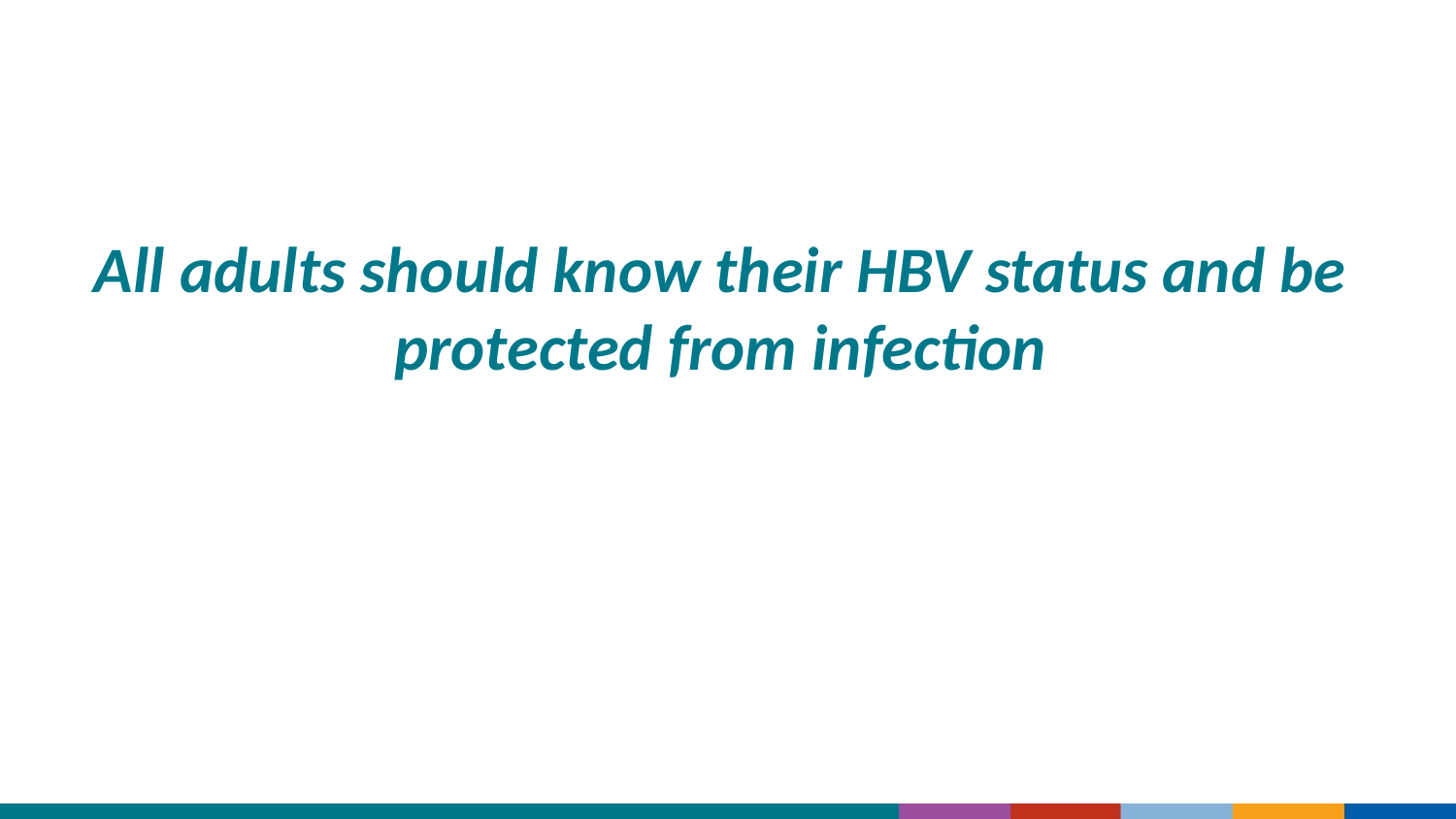

# Adults should know their HBV status
All adults should know their HBV status and be protected from infection